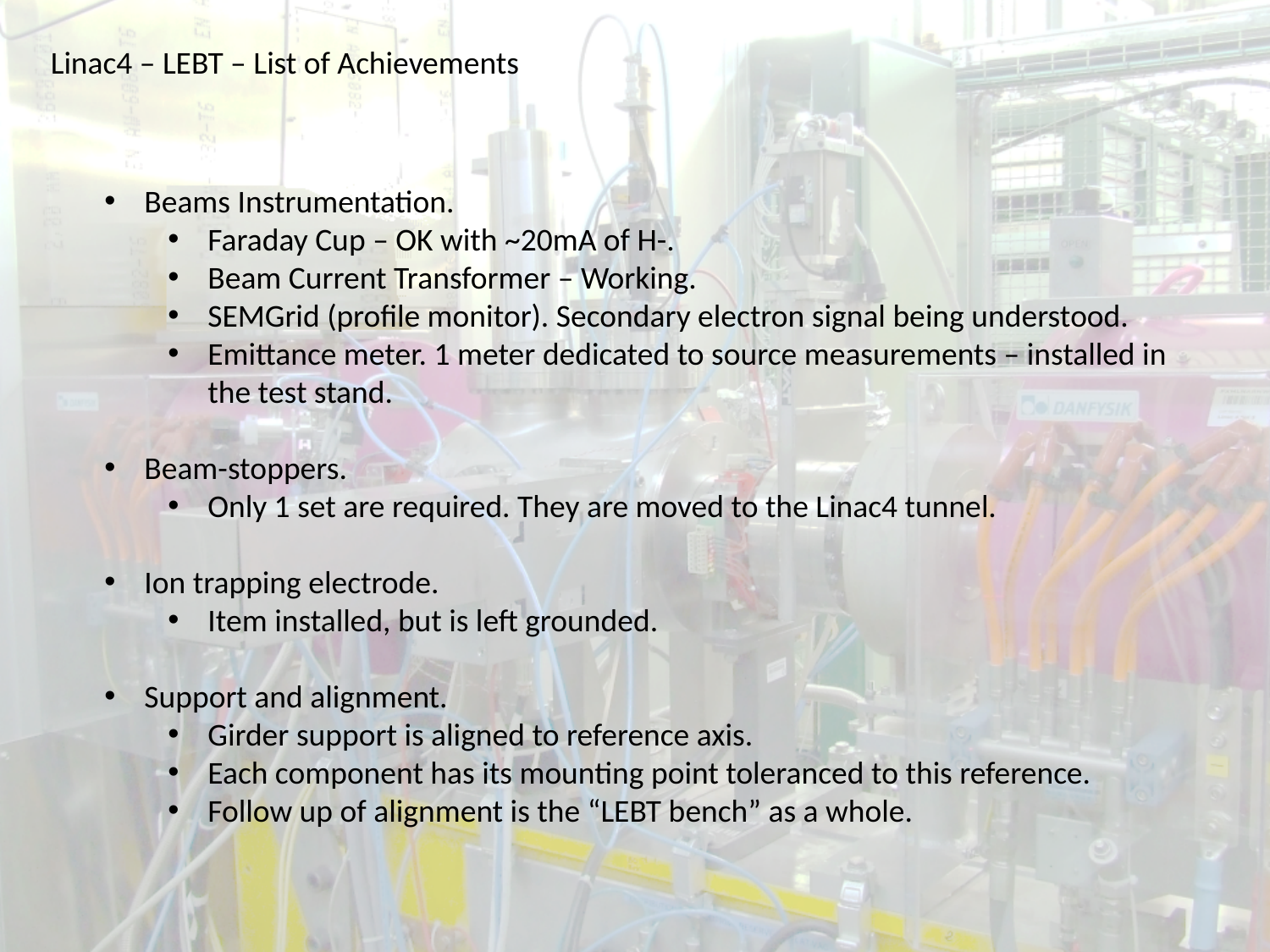

Linac4 – LEBT – List of Achievements
Beams Instrumentation.
Faraday Cup – OK with ~20mA of H-.
Beam Current Transformer – Working.
SEMGrid (profile monitor). Secondary electron signal being understood.
Emittance meter. 1 meter dedicated to source measurements – installed in the test stand.

Beam-stoppers.
Only 1 set are required. They are moved to the Linac4 tunnel.

Ion trapping electrode.
Item installed, but is left grounded.

Support and alignment.
Girder support is aligned to reference axis.
Each component has its mounting point toleranced to this reference.
Follow up of alignment is the “LEBT bench” as a whole.